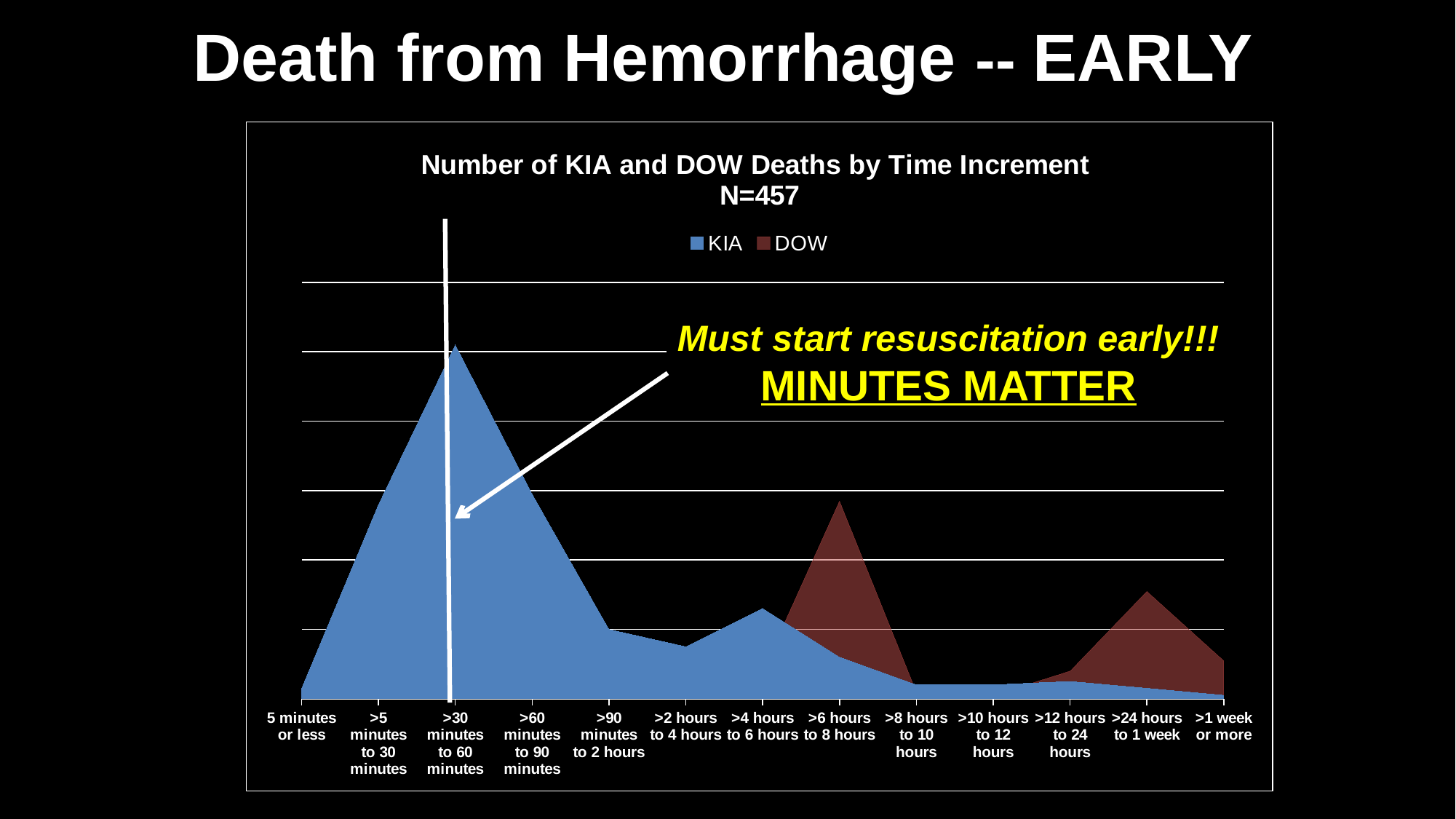

# Death from Hemorrhage -- EARLY

### Chart: Number of KIA and DOW Deaths by Time Increment
N=457

| Category |  |  |
|---|---|---|
| 5 minutes or less | 3.007 | 0.0 |
| >5 minutes to 30 minutes | 55.986 | 0.0 |
| >30 minutes to 60 minutes | 101.99 | 1.9992 |
| >60 minutes to 90 minutes | 58.993 | 5.9976 |
| >90 minutes to 2 hours | 19.995 | 9.996 |
| >2 hours to 4 hours | 15.004 | 10.9956 |
| >4 hours to 6 hours | 26.009 | 7.9968 |
| >6 hours to 8 hours | 11.997 | 57.00660000000001 |
| >8 hours to 10 hours | 3.999 | 1.9992 |
| >10 hours to 12 hours | 3.999 | 0.9996 |
| >12 hours to 24 hours | 4.991 | 7.9968 |
| >24 hours to 1 week | 3.007 | 31.0023 |
| >1 week or more | 0.992 | 10.9956 |
Must start resuscitation early!!!
MINUTES MATTER